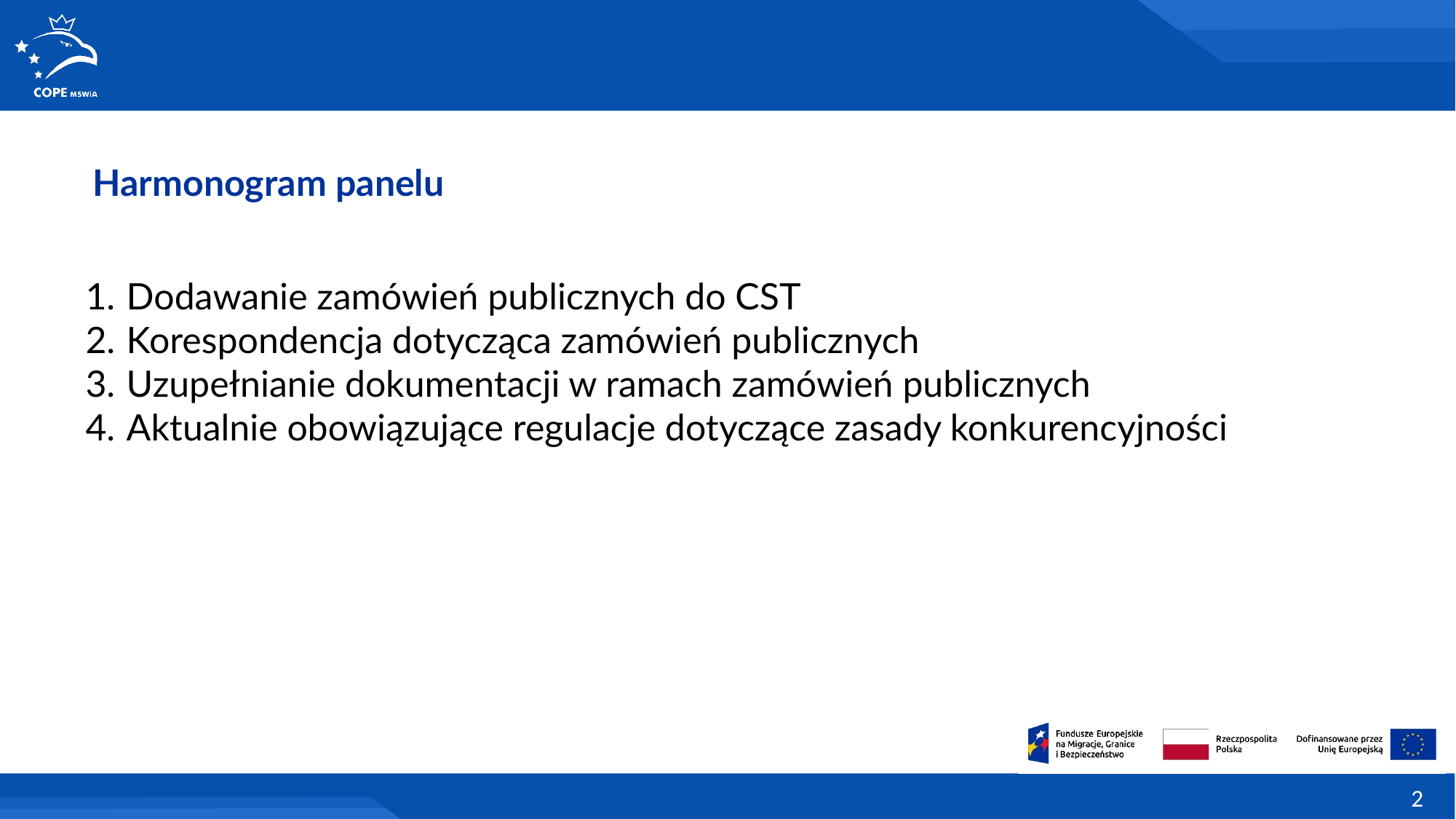

Harmonogram panelu
Dodawanie zamówień publicznych do CST
Korespondencja dotycząca zamówień publicznych
Uzupełnianie dokumentacji w ramach zamówień publicznych
Aktualnie obowiązujące regulacje dotyczące zasady konkurencyjności
2